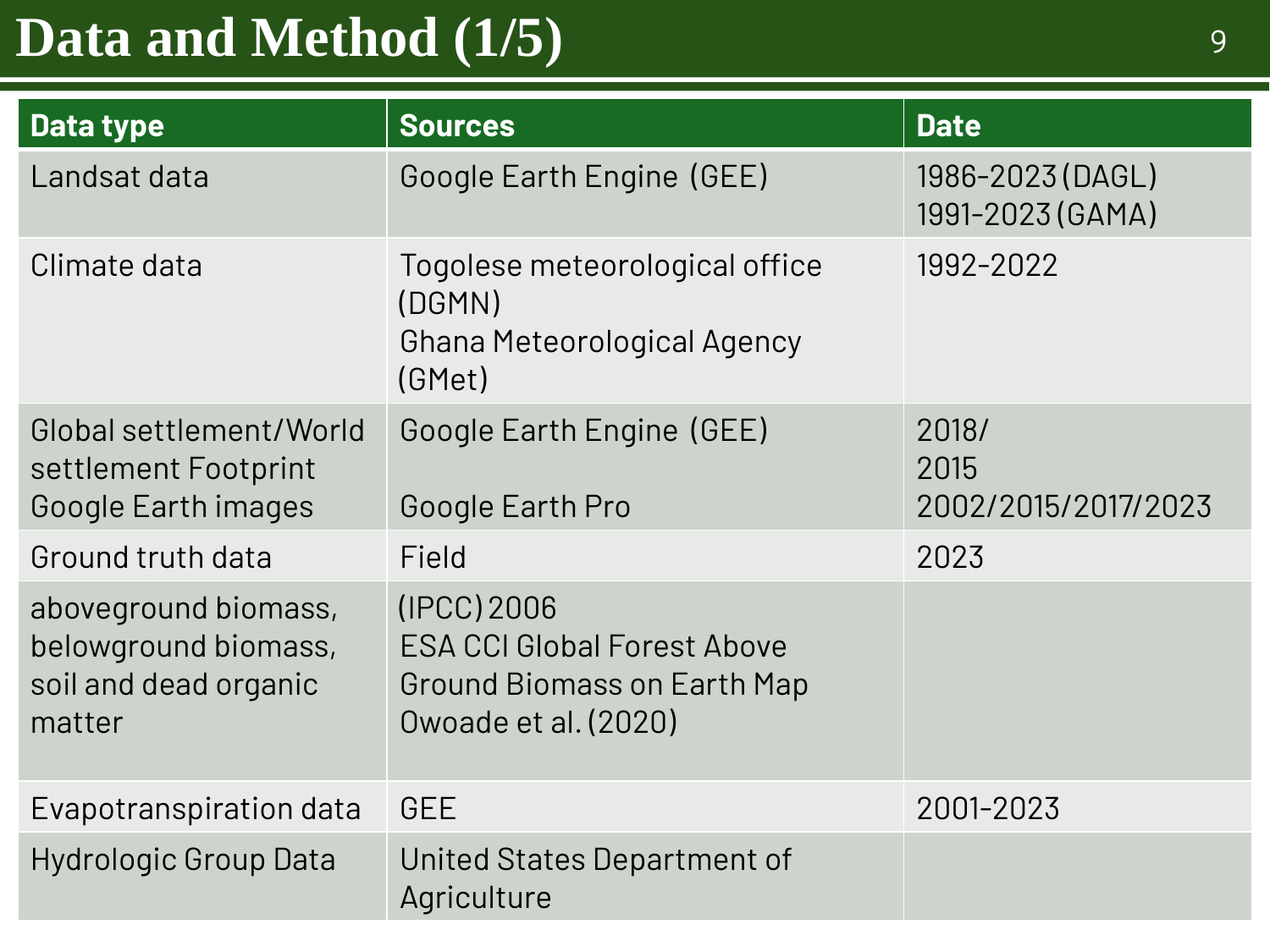

# Data and Method (1/5)
9
| Data type | Sources | Date |
| --- | --- | --- |
| Landsat data | Google Earth Engine (GEE) | 1986-2023 (DAGL) 1991-2023 (GAMA) |
| Climate data | Togolese meteorological office (DGMN) Ghana Meteorological Agency (GMet) | 1992-2022 |
| Global settlement/World settlement Footprint Google Earth images | Google Earth Engine (GEE) Google Earth Pro | 2018/ 2015 2002/2015/2017/2023 |
| Ground truth data | Field | 2023 |
| aboveground biomass, belowground biomass, soil and dead organic matter | (IPCC) 2006 ESA CCI Global Forest Above Ground Biomass on Earth Map Owoade et al. (2020) |  |
| Evapotranspiration data | GEE | 2001-2023 |
| Hydrologic Group Data | United States Department of Agriculture |  |